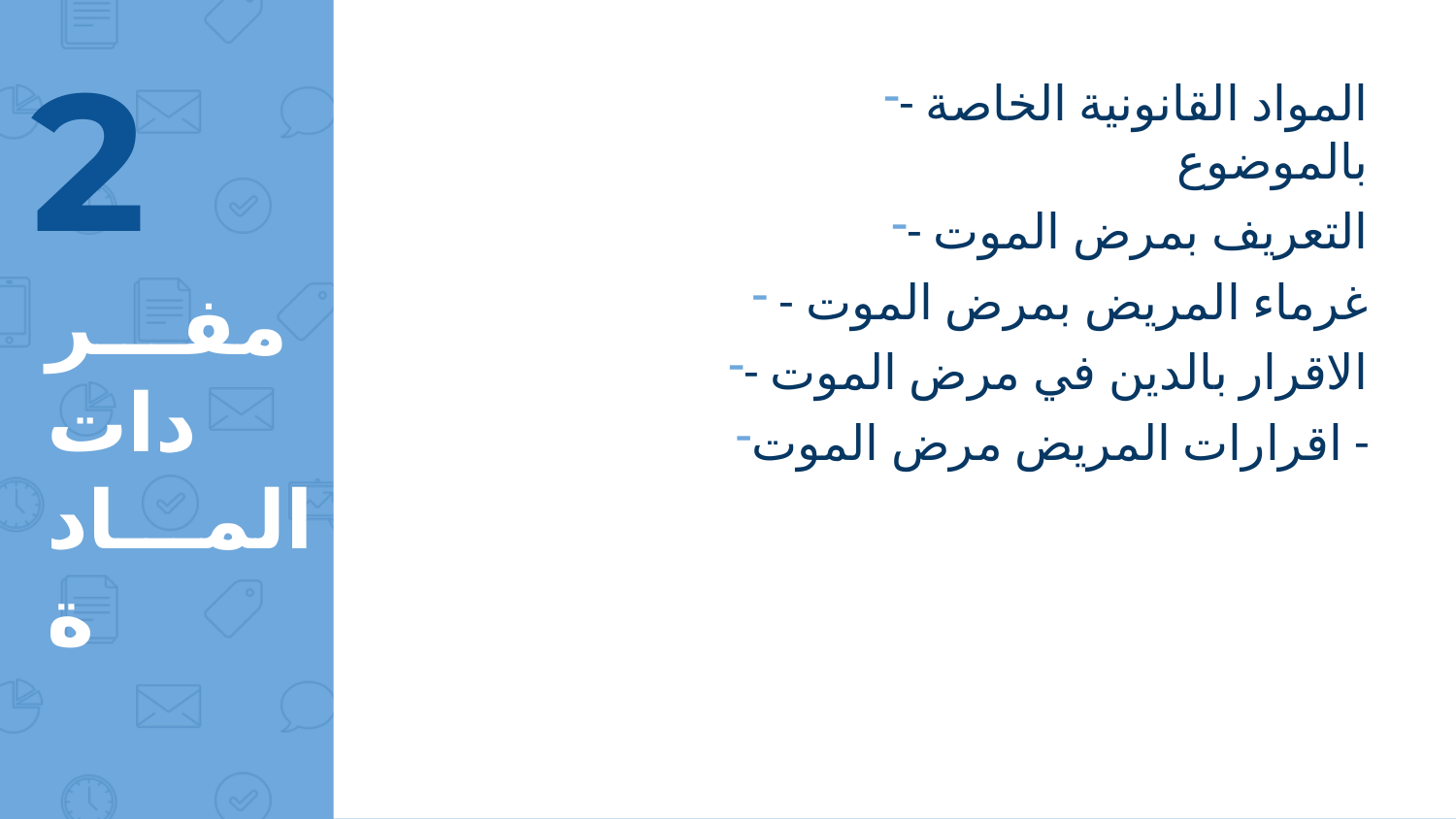

2
- المواد القانونية الخاصة بالموضوع
- التعريف بمرض الموت
 - غرماء المريض بمرض الموت
- الاقرار بالدين في مرض الموت
اقرارات المريض مرض الموت -
# مفـــردات المـــادة